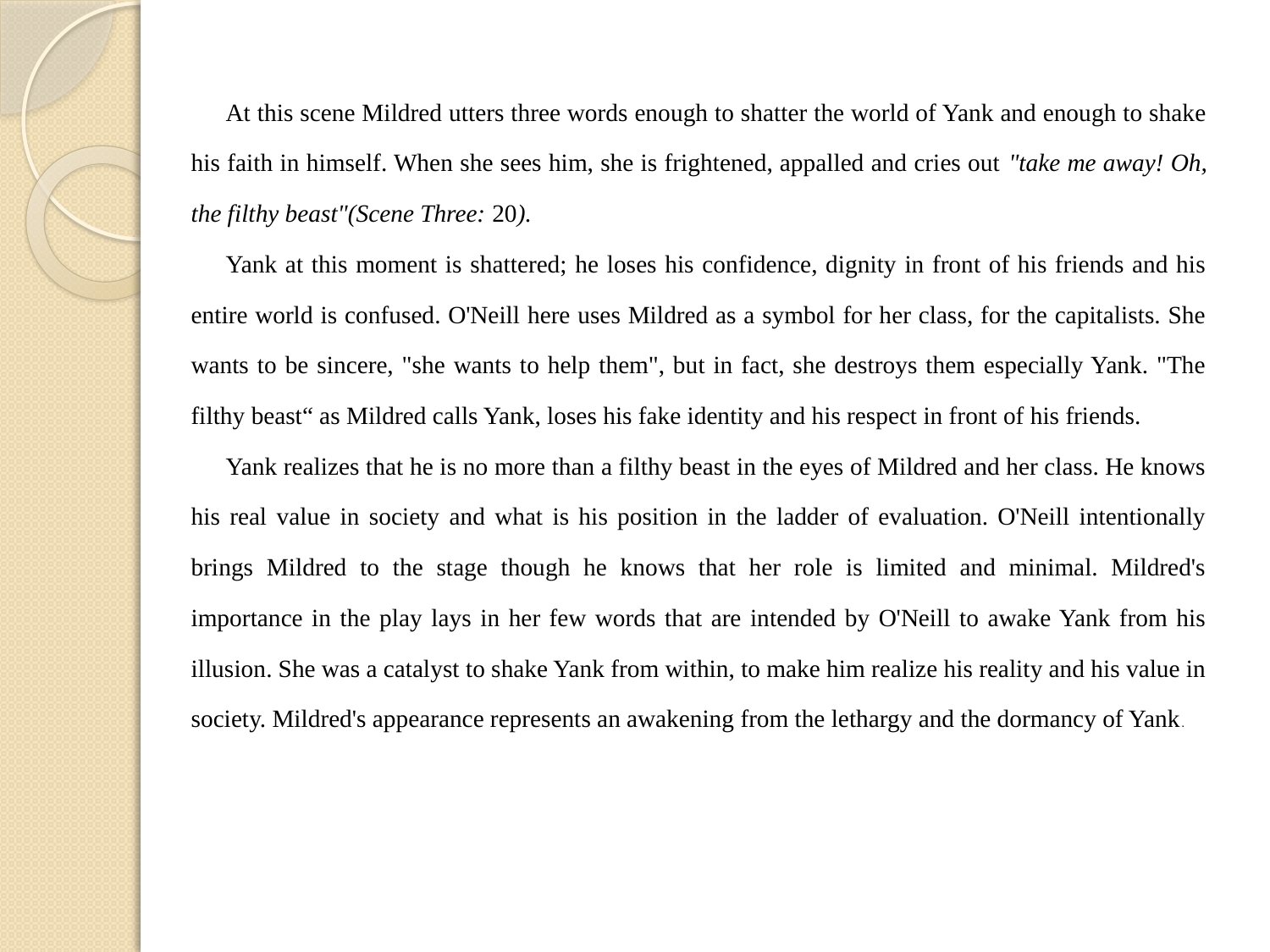

At this scene Mildred utters three words enough to shatter the world of Yank and enough to shake his faith in himself. When she sees him, she is frightened, appalled and cries out "take me away! Oh, the filthy beast"(Scene Three: 20).
Yank at this moment is shattered; he loses his confidence, dignity in front of his friends and his entire world is confused. O'Neill here uses Mildred as a symbol for her class, for the capitalists. She wants to be sincere, "she wants to help them", but in fact, she destroys them especially Yank. "The filthy beast“ as Mildred calls Yank, loses his fake identity and his respect in front of his friends.
Yank realizes that he is no more than a filthy beast in the eyes of Mildred and her class. He knows his real value in society and what is his position in the ladder of evaluation. O'Neill intentionally brings Mildred to the stage though he knows that her role is limited and minimal. Mildred's importance in the play lays in her few words that are intended by O'Neill to awake Yank from his illusion. She was a catalyst to shake Yank from within, to make him realize his reality and his value in society. Mildred's appearance represents an awakening from the lethargy and the dormancy of Yank.